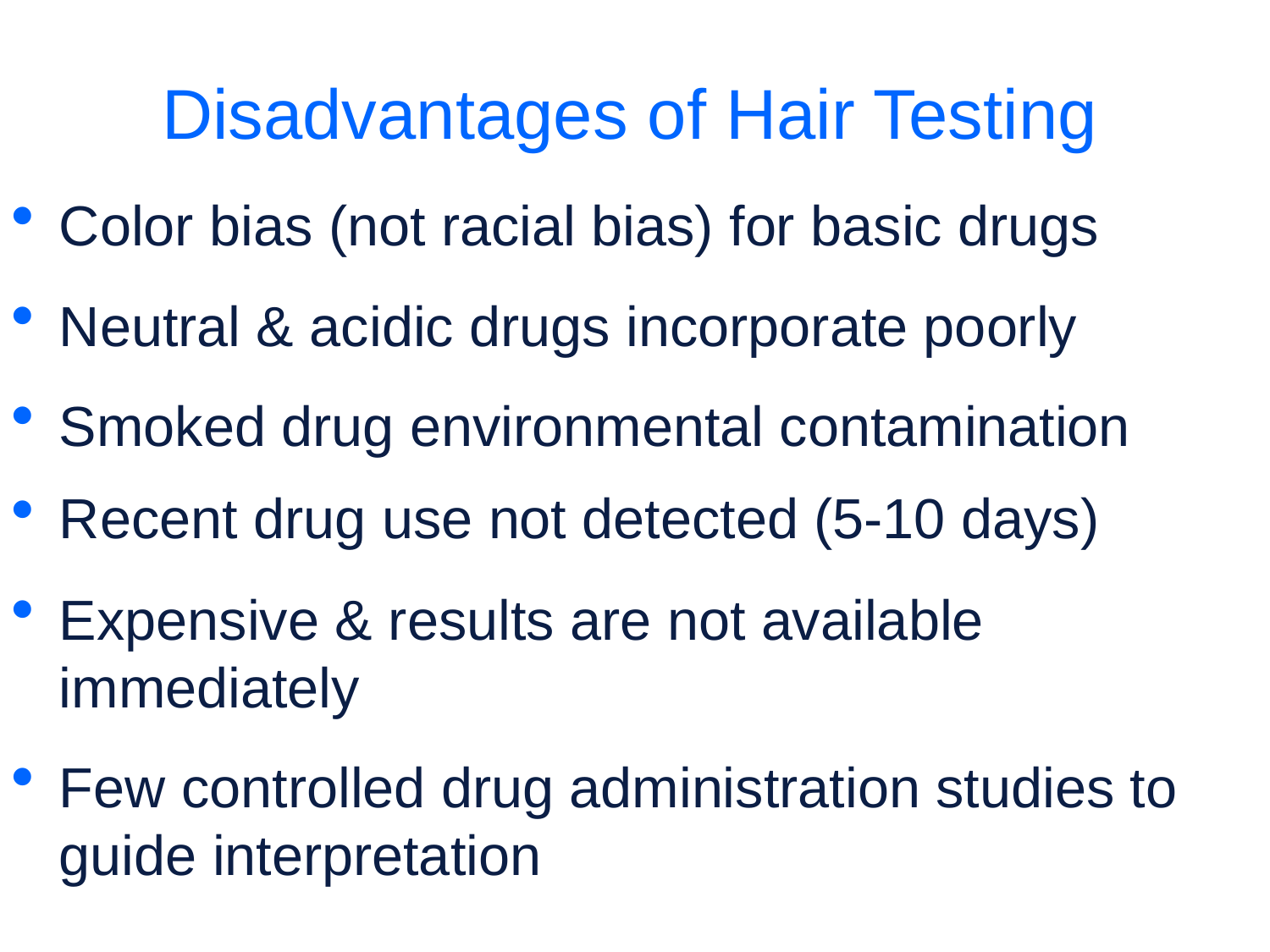

# Disadvantages of Hair Testing
Color bias (not racial bias) for basic drugs
Neutral & acidic drugs incorporate poorly
Smoked drug environmental contamination
Recent drug use not detected (5-10 days)
Expensive & results are not available immediately
Few controlled drug administration studies to guide interpretation